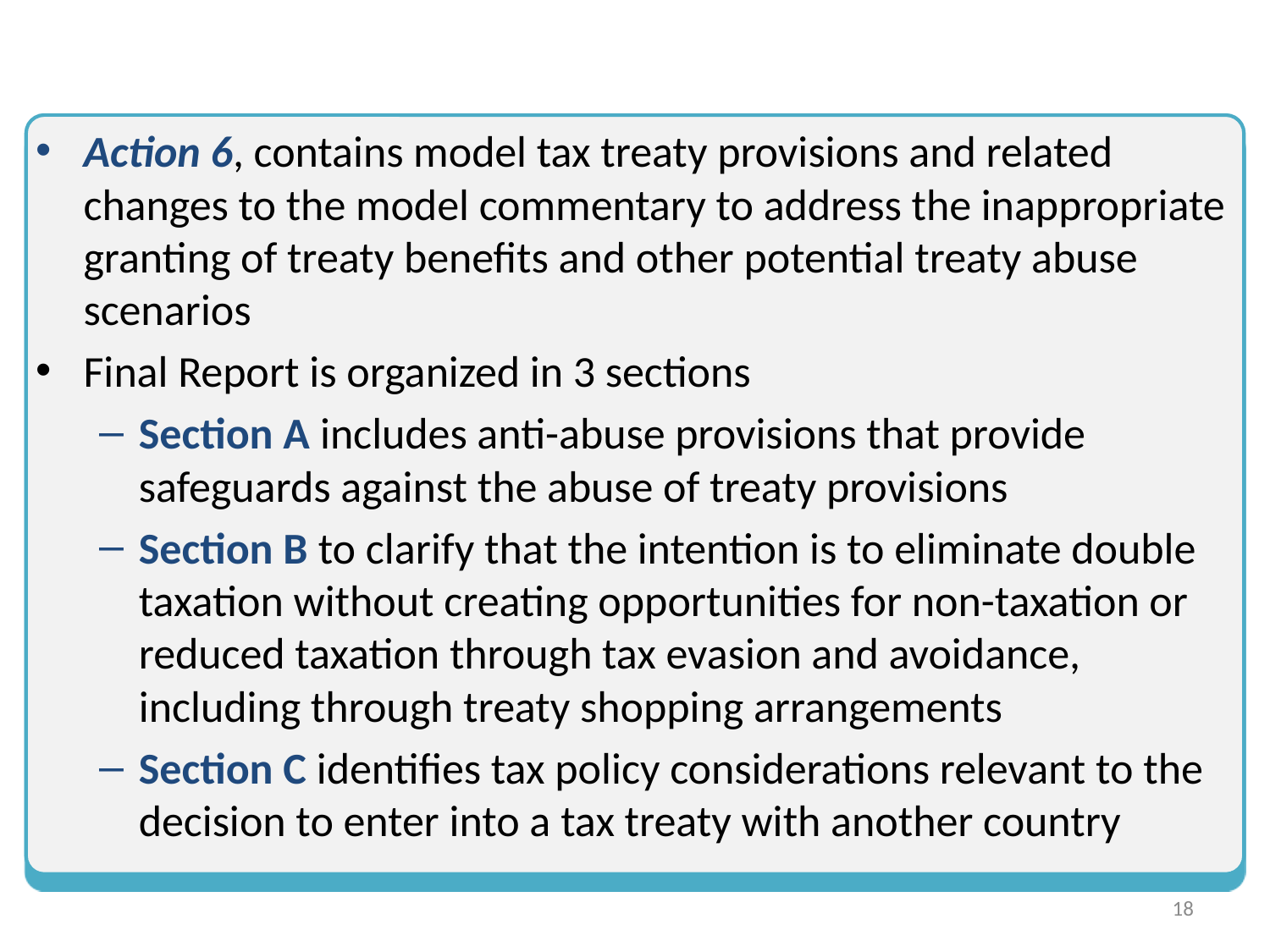

Action 6, contains model tax treaty provisions and related changes to the model commentary to address the inappropriate granting of treaty benefits and other potential treaty abuse scenarios
Final Report is organized in 3 sections
Section A includes anti-abuse provisions that provide safeguards against the abuse of treaty provisions
Section B to clarify that the intention is to eliminate double taxation without creating opportunities for non-taxation or reduced taxation through tax evasion and avoidance, including through treaty shopping arrangements
Section C identifies tax policy considerations relevant to the decision to enter into a tax treaty with another country
18